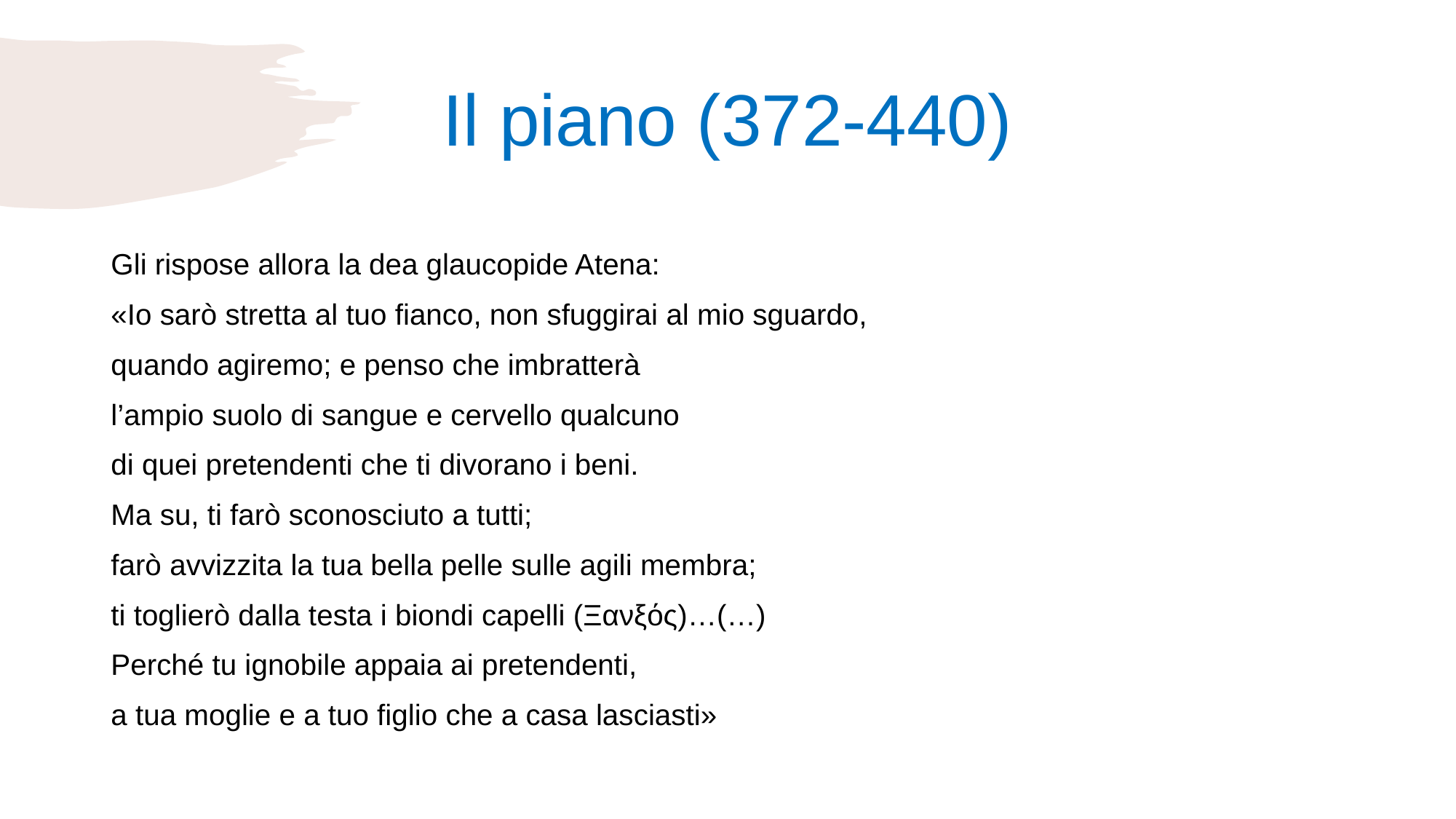

# Il piano (372-440)
Gli rispose allora la dea glaucopide Atena:
«Io sarò stretta al tuo fianco, non sfuggirai al mio sguardo,
quando agiremo; e penso che imbratterà
l’ampio suolo di sangue e cervello qualcuno
di quei pretendenti che ti divorano i beni.
Ma su, ti farò sconosciuto a tutti;
farò avvizzita la tua bella pelle sulle agili membra;
ti toglierò dalla testa i biondi capelli (Ξανξός)…(…)
Perché tu ignobile appaia ai pretendenti,
a tua moglie e a tuo figlio che a casa lasciasti»